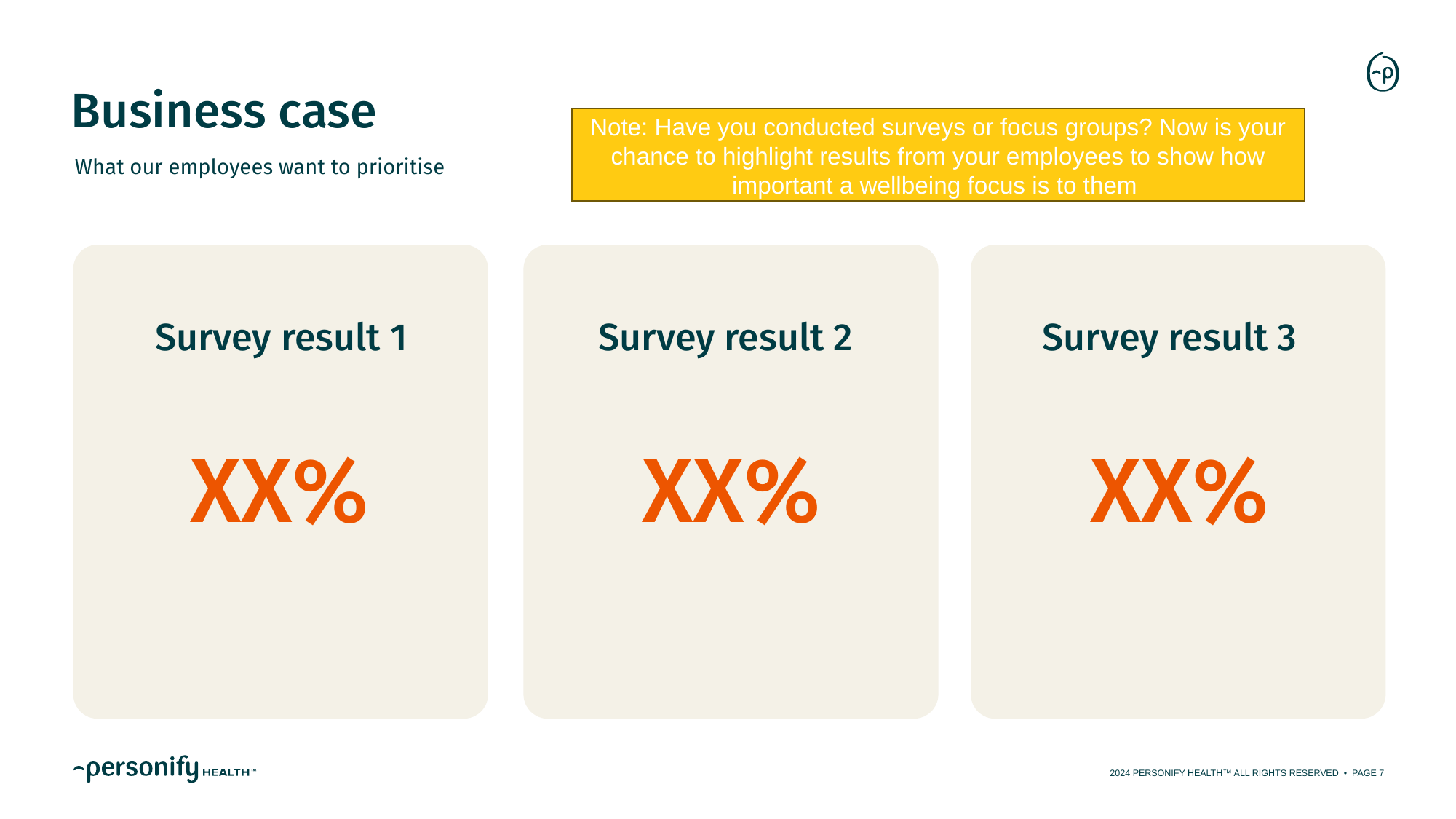

# Business case
Note: Have you conducted surveys or focus groups? Now is your chance to highlight results from your employees to show how important a wellbeing focus is to them
What our employees want to prioritise

Survey result 2
Survey result 3
Survey result 1
XX%
XX%
XX%